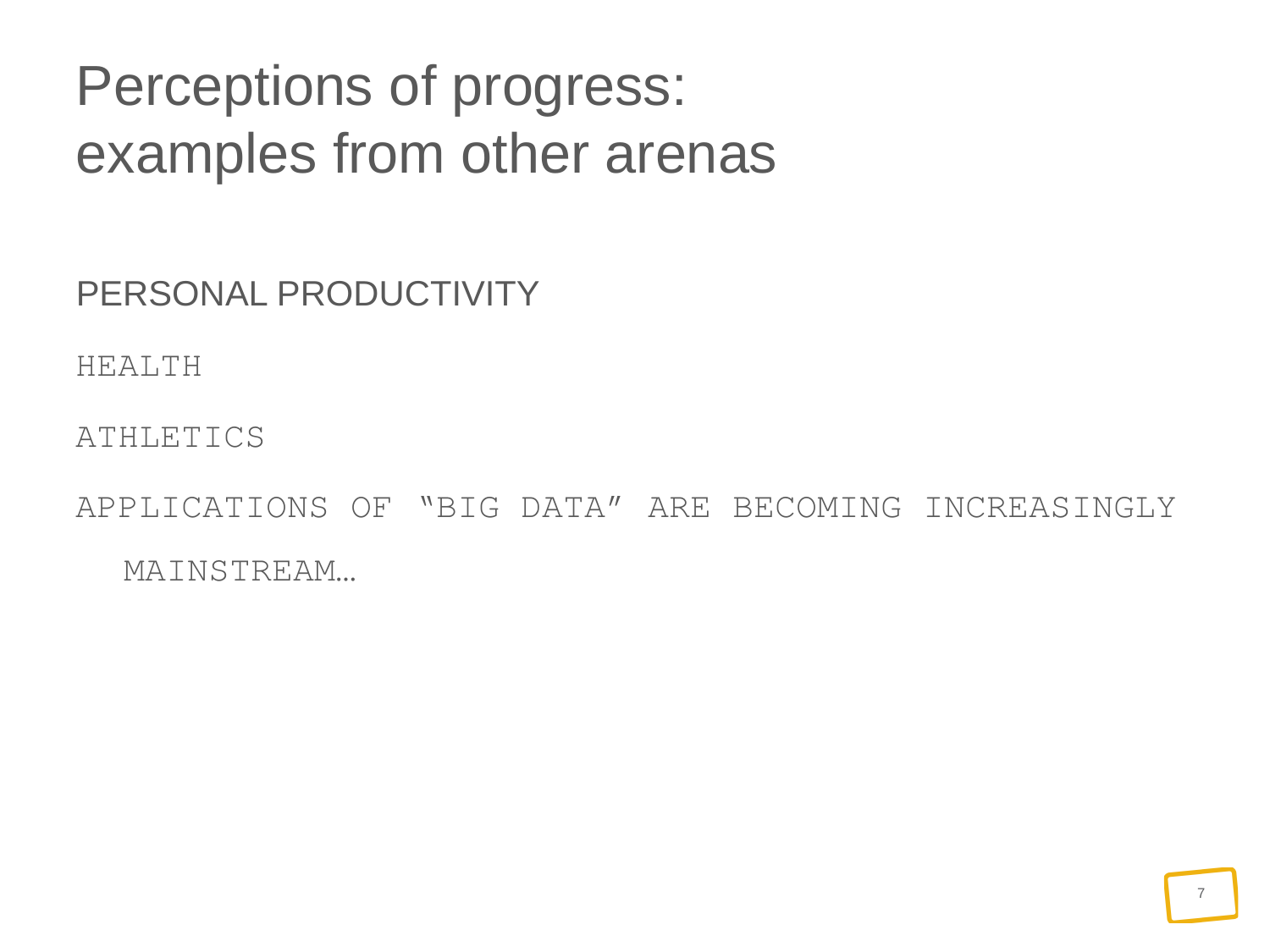

# Perceptions of progress: examples from other arenas
Personal productivity
Health
Athletics
Applications of “big data” are becoming increasingly mainstream…